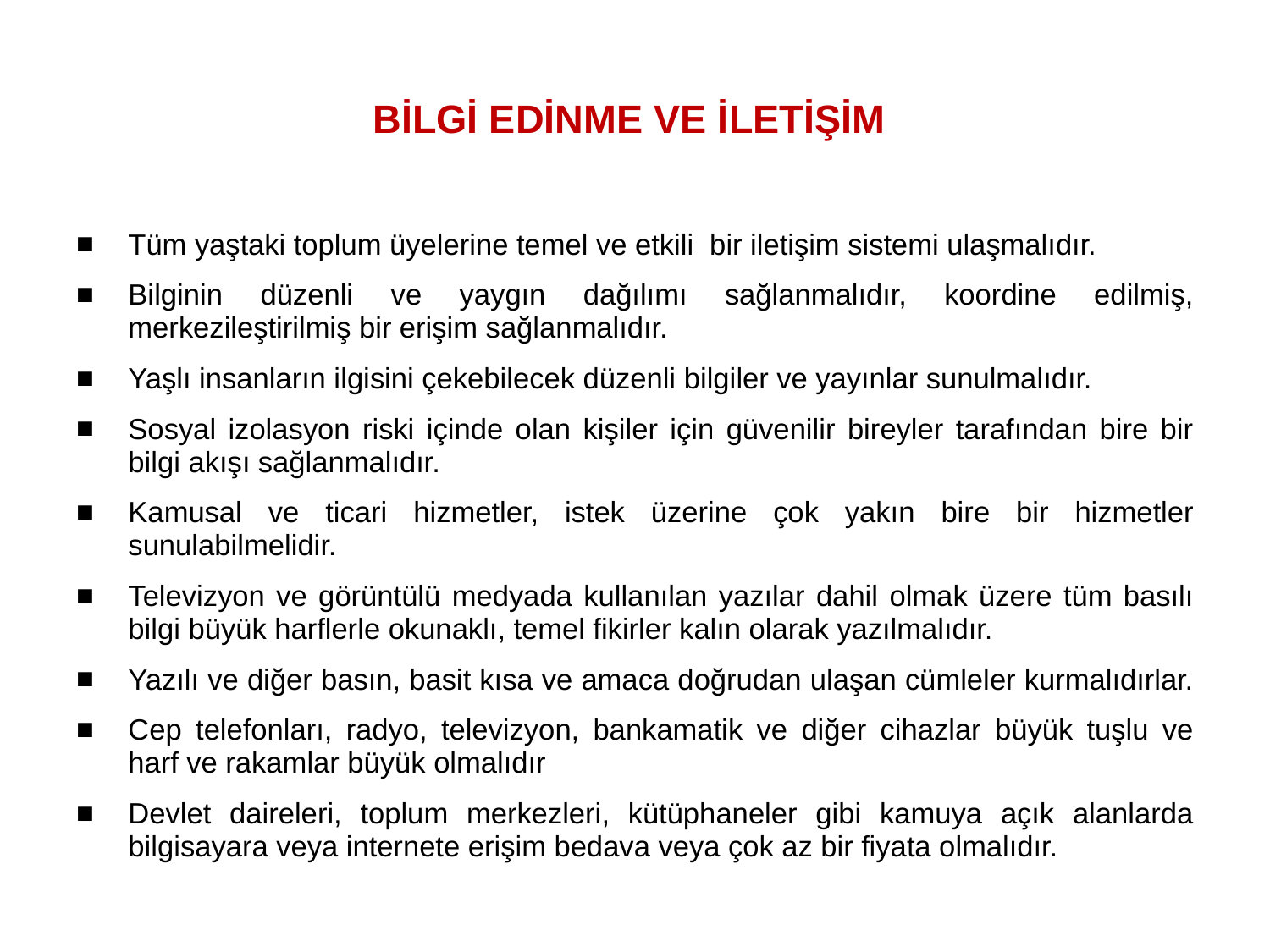

# BİLGİ EDİNME VE İLETİŞİM
Tüm yaştaki toplum üyelerine temel ve etkili  bir iletişim sistemi ulaşmalıdır.
Bilginin düzenli ve yaygın dağılımı sağlanmalıdır, koordine edilmiş, merkezileştirilmiş bir erişim sağlanmalıdır.
Yaşlı insanların ilgisini çekebilecek düzenli bilgiler ve yayınlar sunulmalıdır.
Sosyal izolasyon riski içinde olan kişiler için güvenilir bireyler tarafından bire bir bilgi akışı sağlanmalıdır.
Kamusal ve ticari hizmetler, istek üzerine çok yakın bire bir hizmetler sunulabilmelidir.
Televizyon ve görüntülü medyada kullanılan yazılar dahil olmak üzere tüm basılı bilgi büyük harflerle okunaklı, temel fikirler kalın olarak yazılmalıdır.
Yazılı ve diğer basın, basit kısa ve amaca doğrudan ulaşan cümleler kurmalıdırlar.
Cep telefonları, radyo, televizyon, bankamatik ve diğer cihazlar büyük tuşlu ve harf ve rakamlar büyük olmalıdır
Devlet daireleri, toplum merkezleri, kütüphaneler gibi kamuya açık alanlarda bilgisayara veya internete erişim bedava veya çok az bir fiyata olmalıdır.